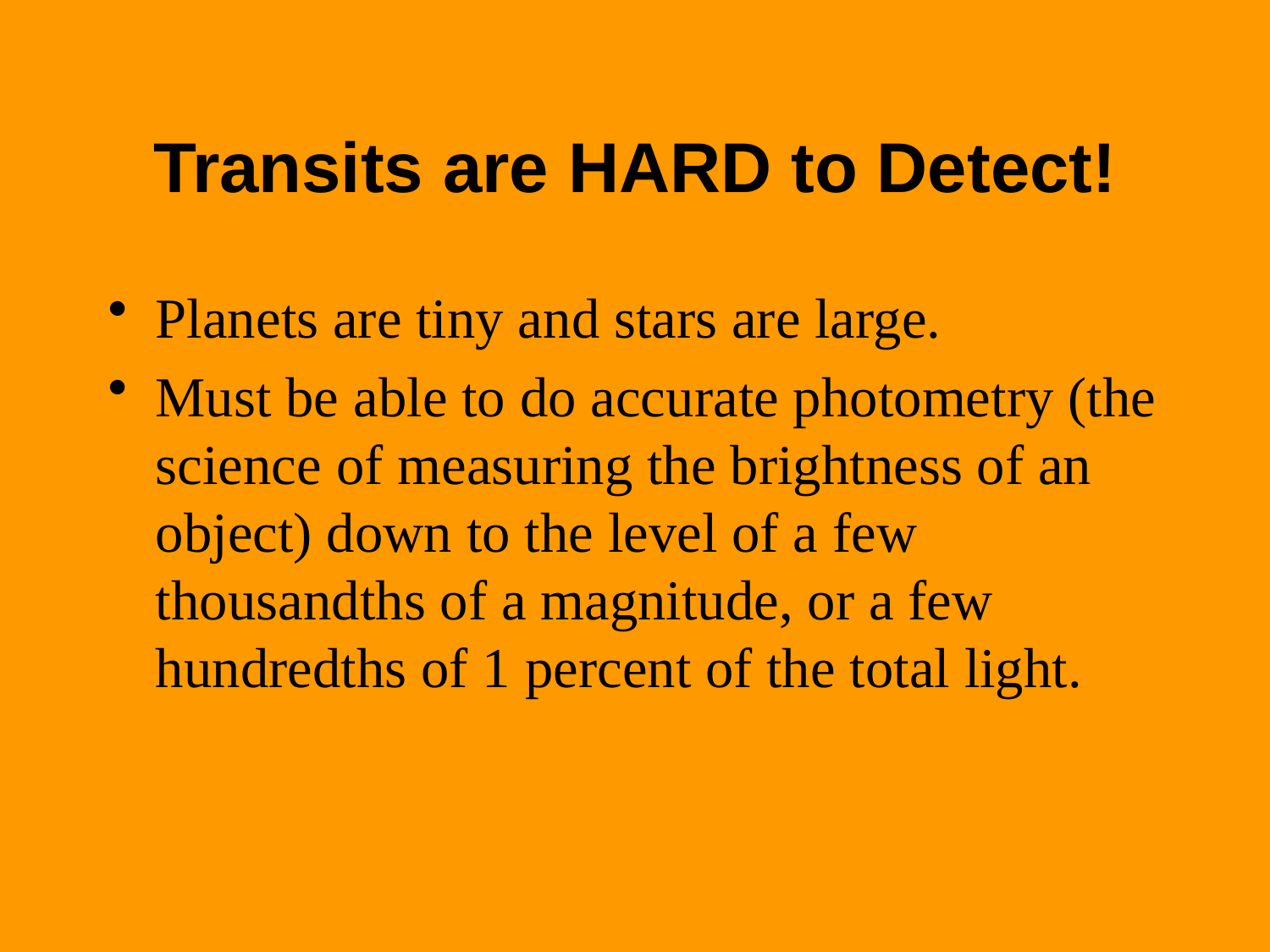

# Transits are HARD to Detect!
Planets are tiny and stars are large.
Must be able to do accurate photometry (the science of measuring the brightness of an object) down to the level of a few thousandths of a magnitude, or a few hundredths of 1 percent of the total light.